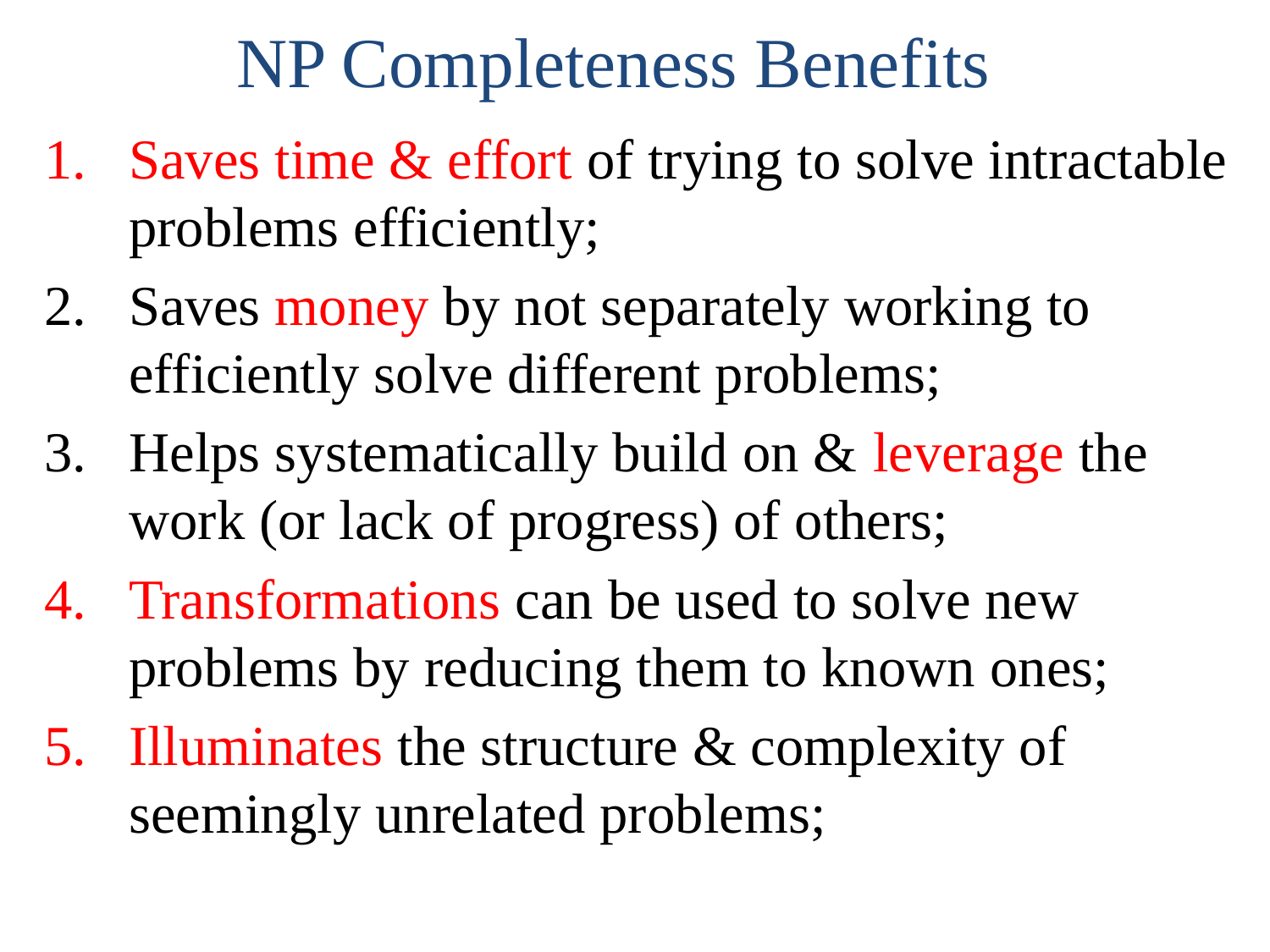

NP Completeness Benefits
Saves time & effort of trying to solve intractable problems efficiently;
Saves money by not separately working to efficiently solve different problems;
Helps systematically build on & leverage the work (or lack of progress) of others;
Transformations can be used to solve new problems by reducing them to known ones;
Illuminates the structure & complexity of seemingly unrelated problems;